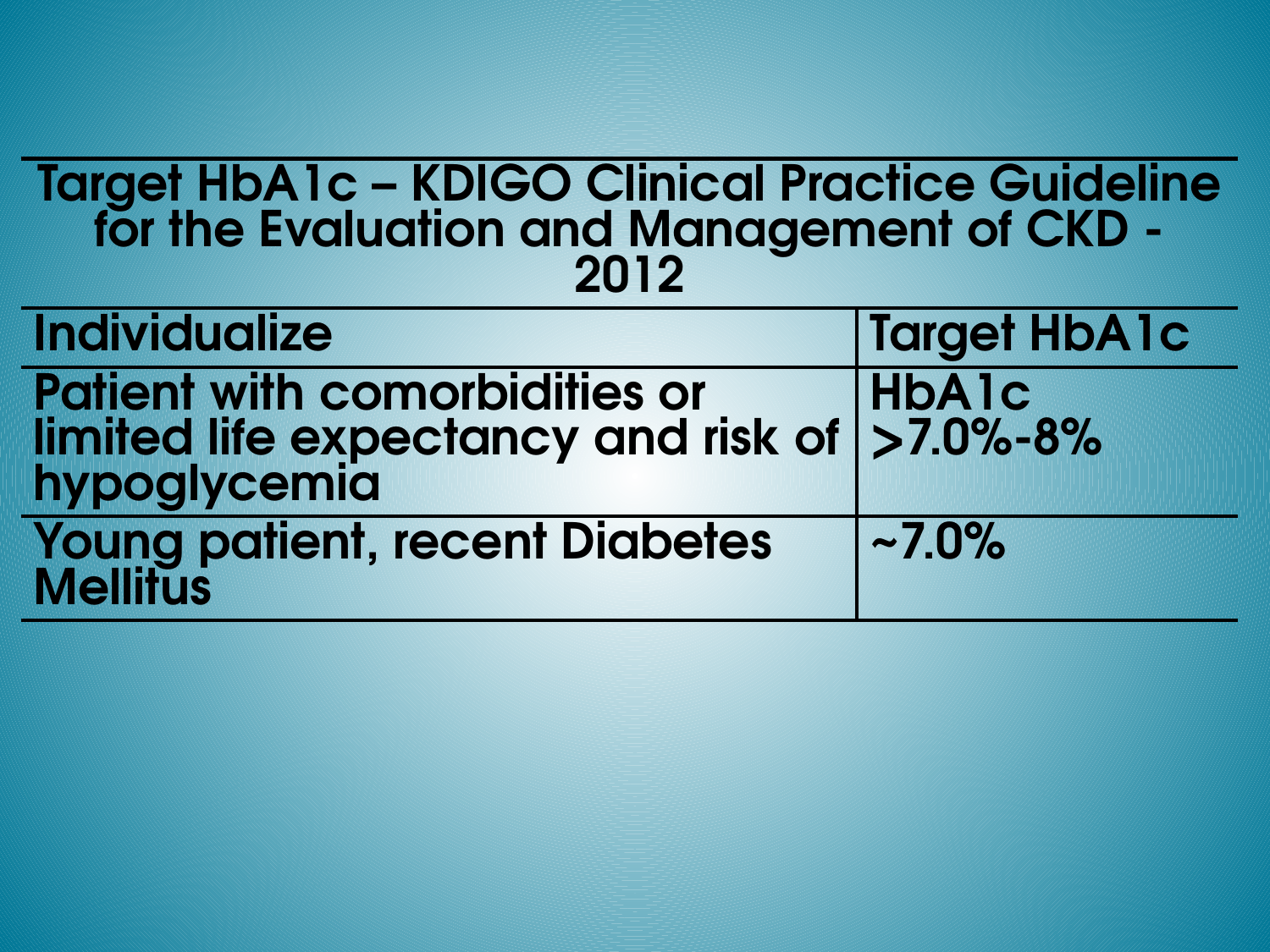

| Target HbA1c – KDIGO Clinical Practice Guideline for the Evaluation and Management of CKD - 2012 |  |
| --- | --- |
| Individualize | Target HbA1c |
| Patient with comorbidities or limited life expectancy and risk of hypoglycemia | HbA1c >7.0%-8% |
| Young patient, recent Diabetes Mellitus | ~7.0% |